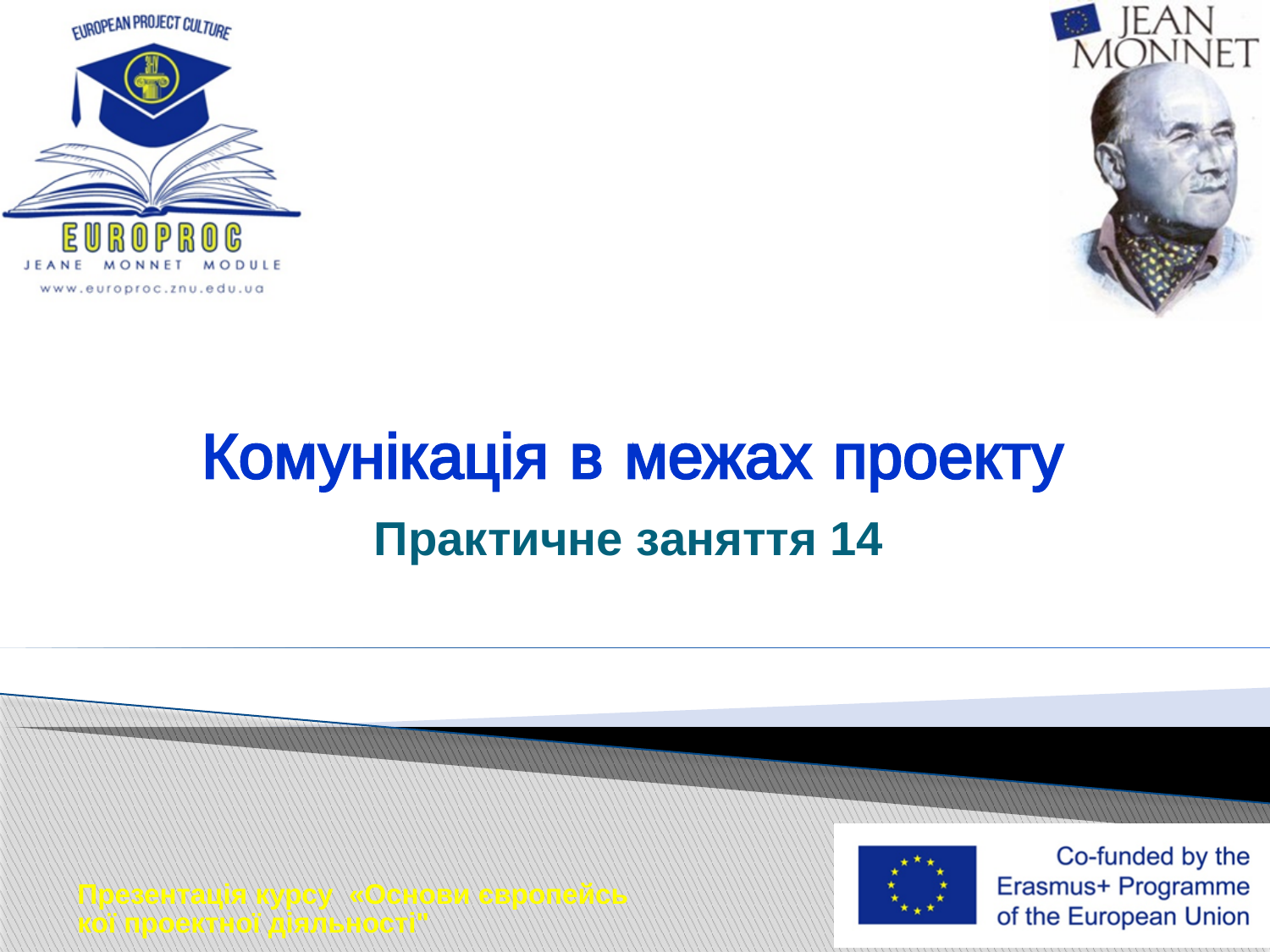

# Комунікація в межах проекту
Практичне заняття 14
Презентація курсу  «Основи європейської проектної діяльності"